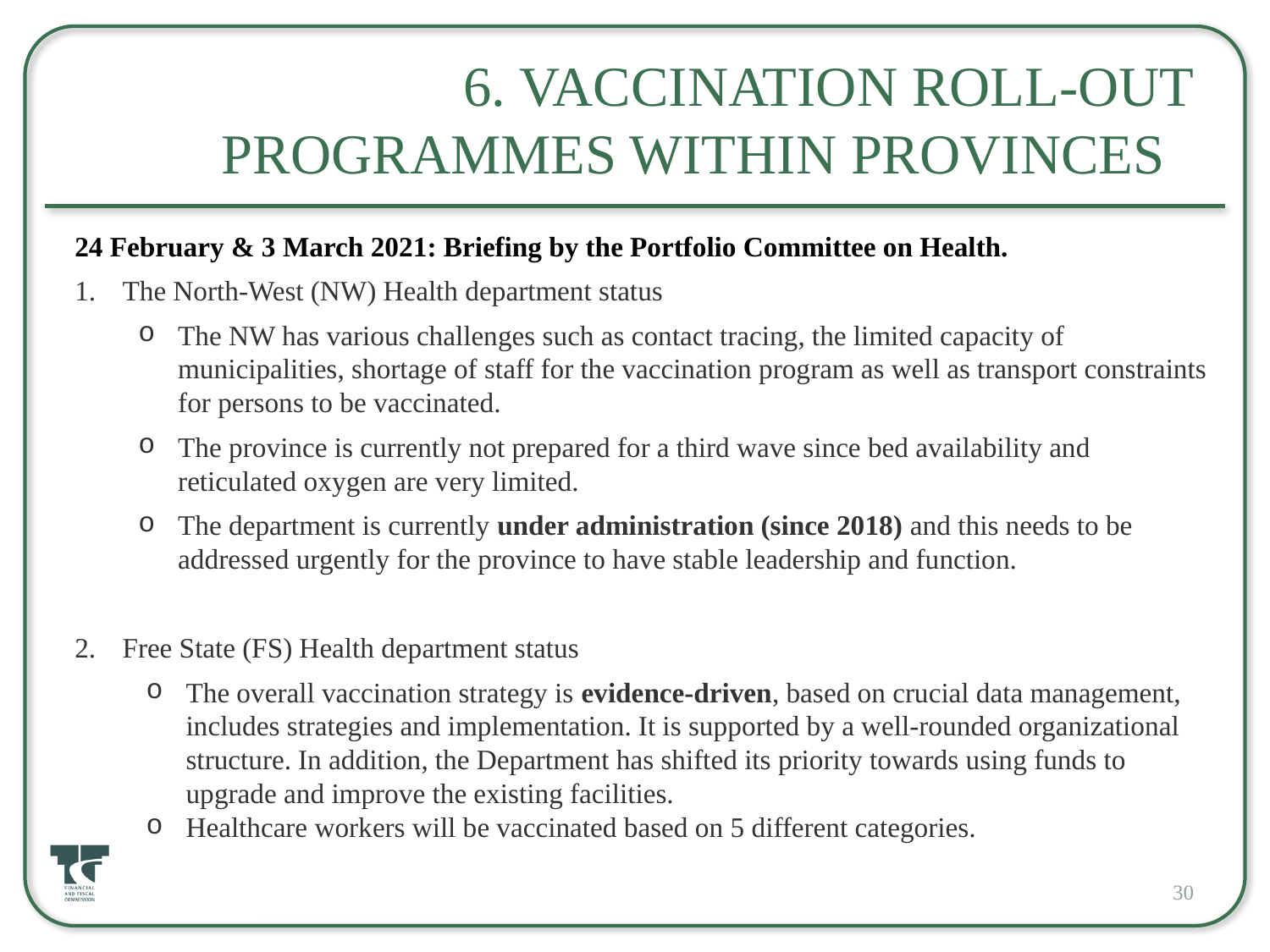

# 6. Vaccination roll-out Programmes within Provinces
24 February & 3 March 2021: Briefing by the Portfolio Committee on Health.
The North-West (NW) Health department status
The NW has various challenges such as contact tracing, the limited capacity of municipalities, shortage of staff for the vaccination program as well as transport constraints for persons to be vaccinated.
The province is currently not prepared for a third wave since bed availability and reticulated oxygen are very limited.
The department is currently under administration (since 2018) and this needs to be addressed urgently for the province to have stable leadership and function.

Free State (FS) Health department status
The overall vaccination strategy is evidence-driven, based on crucial data management, includes strategies and implementation. It is supported by a well-rounded organizational structure. In addition, the Department has shifted its priority towards using funds to upgrade and improve the existing facilities.
Healthcare workers will be vaccinated based on 5 different categories.

30